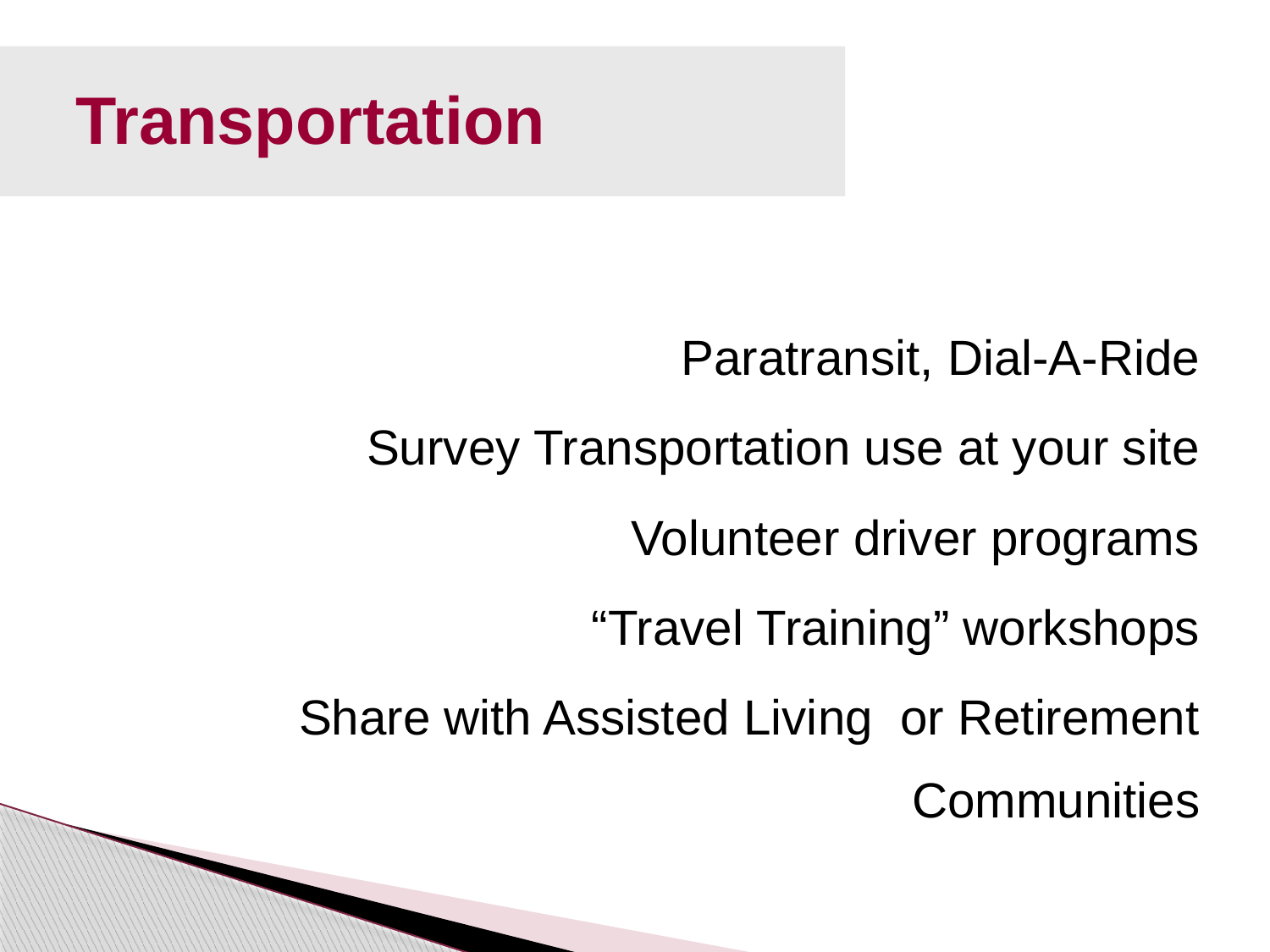

# Transportation

Paratransit, Dial-A-Ride
Survey Transportation use at your site
Volunteer driver programs
“Travel Training” workshops
Share with Assisted Living  or Retirement Communities